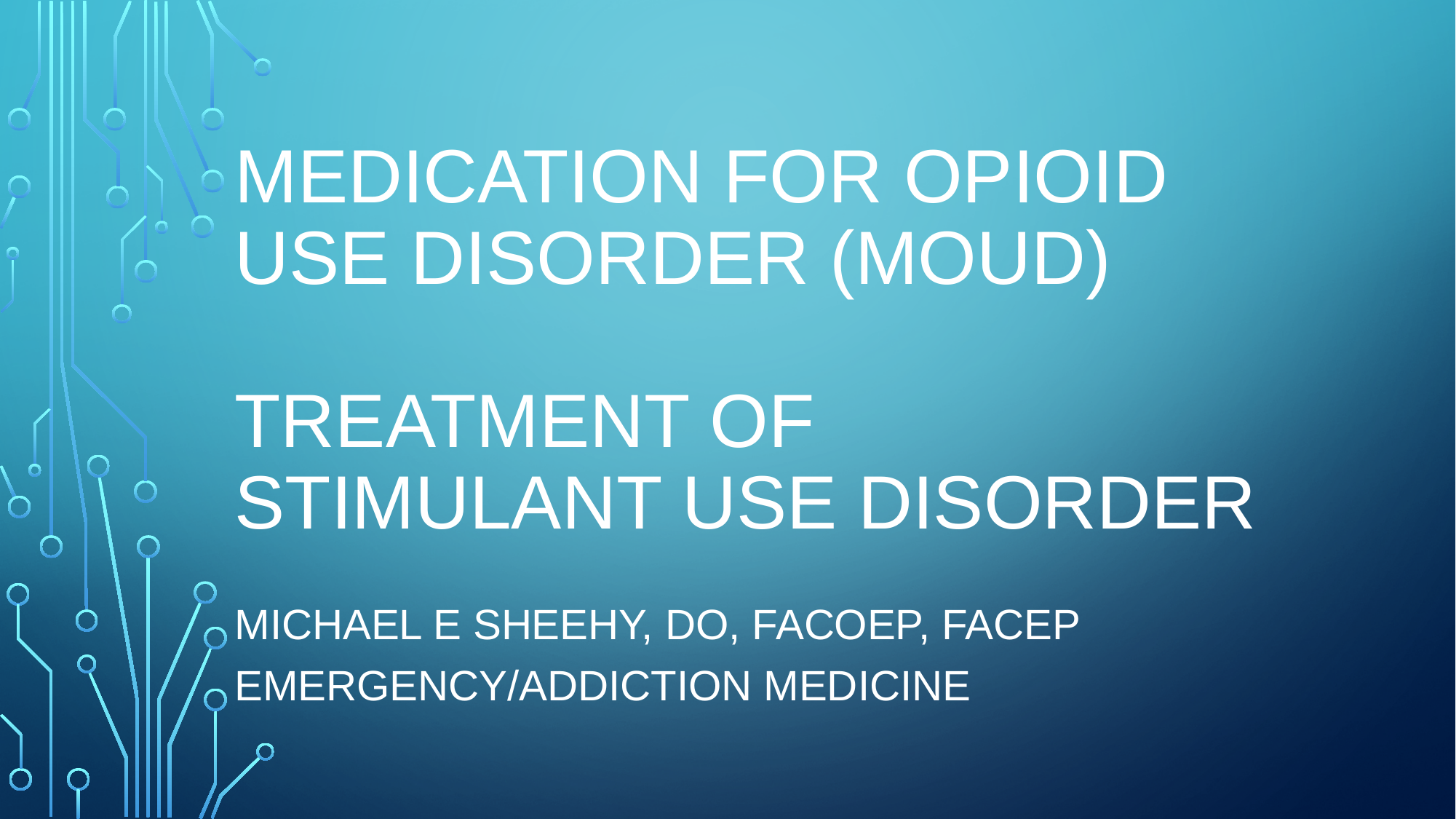

# Medication for Opioid use disorder (moud) treatment of stimulant use disorder
Michael E Sheehy, DO, FACOEP, FACEP emergency/addiction Medicine